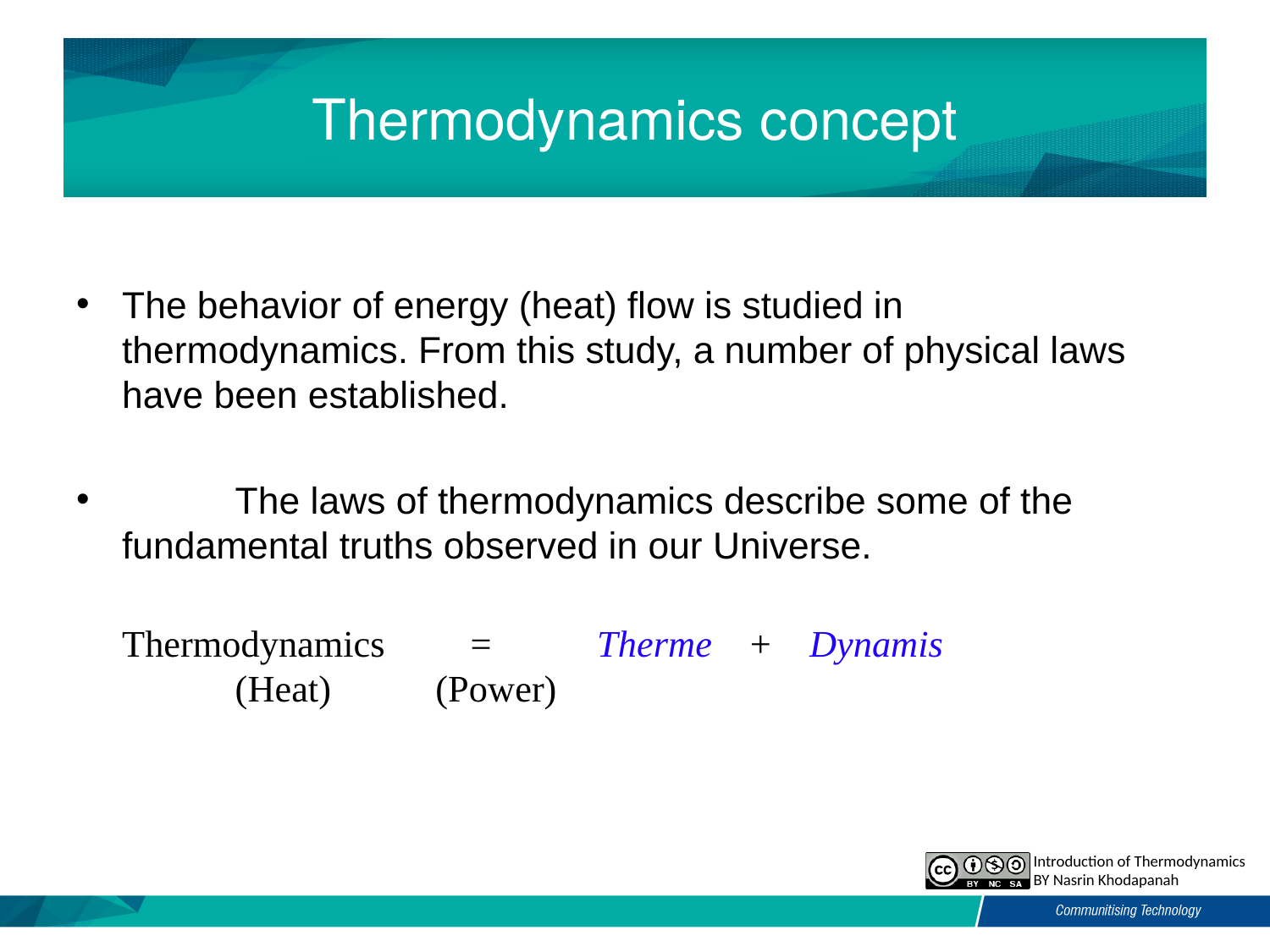

# Thermodynamics concept
The behavior of energy (heat) flow is studied in thermodynamics. From this study, a number of physical laws have been established.

	The laws of thermodynamics describe some of the fundamental truths observed in our Universe.

			Thermodynamics         =           Therme    +    Dynamis
			          							(Heat)           (Power)